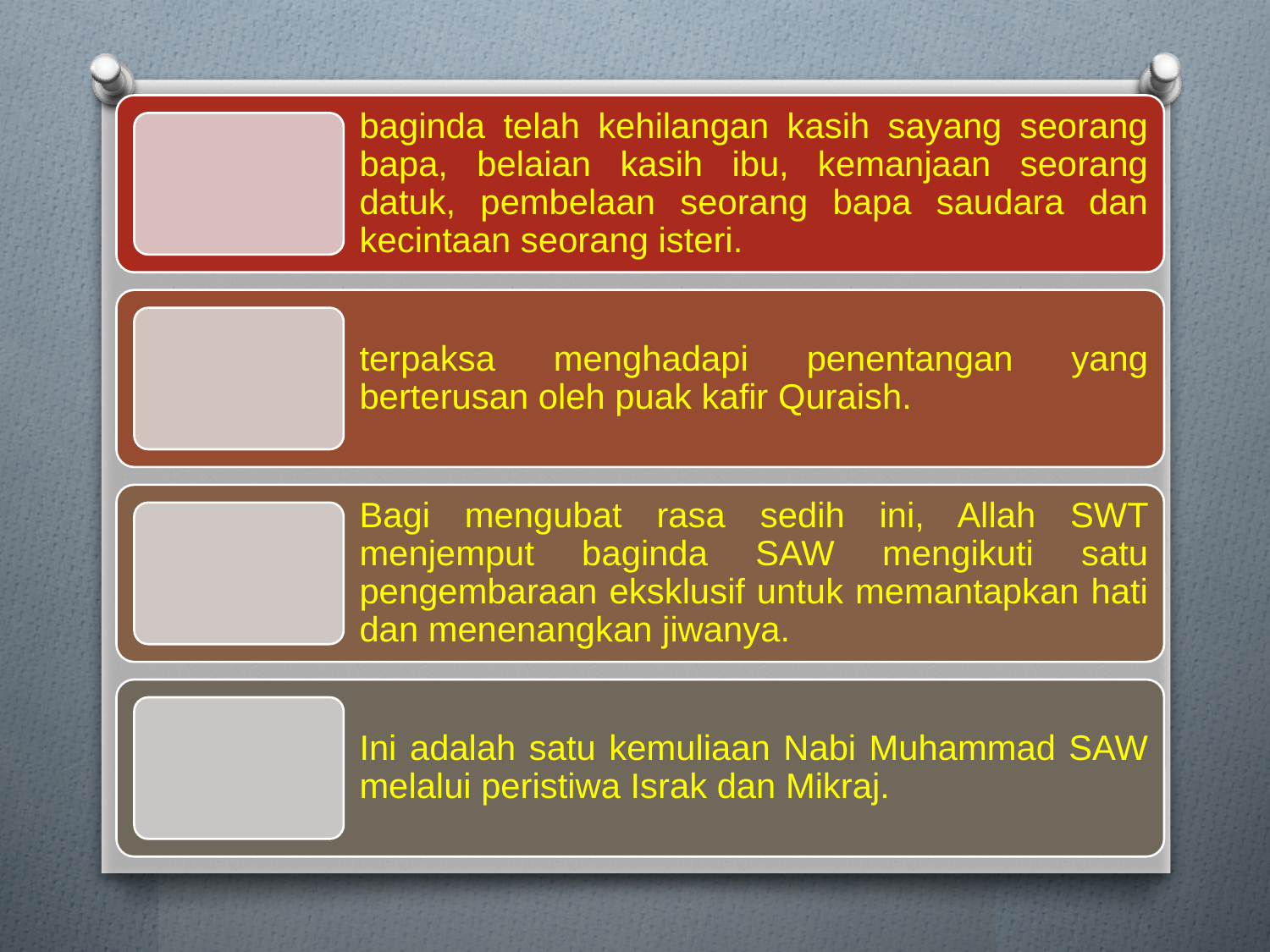

baginda telah kehilangan kasih sayang seorang bapa, belaian kasih ibu, kemanjaan seorang datuk, pembelaan seorang bapa saudara dan kecintaan seorang isteri.
terpaksa menghadapi penentangan yang berterusan oleh puak kafir Quraish.
Bagi mengubat rasa sedih ini, Allah SWT menjemput baginda SAW mengikuti satu pengembaraan eksklusif untuk memantapkan hati dan menenangkan jiwanya.
Ini adalah satu kemuliaan Nabi Muhammad SAW melalui peristiwa Israk dan Mikraj.
10